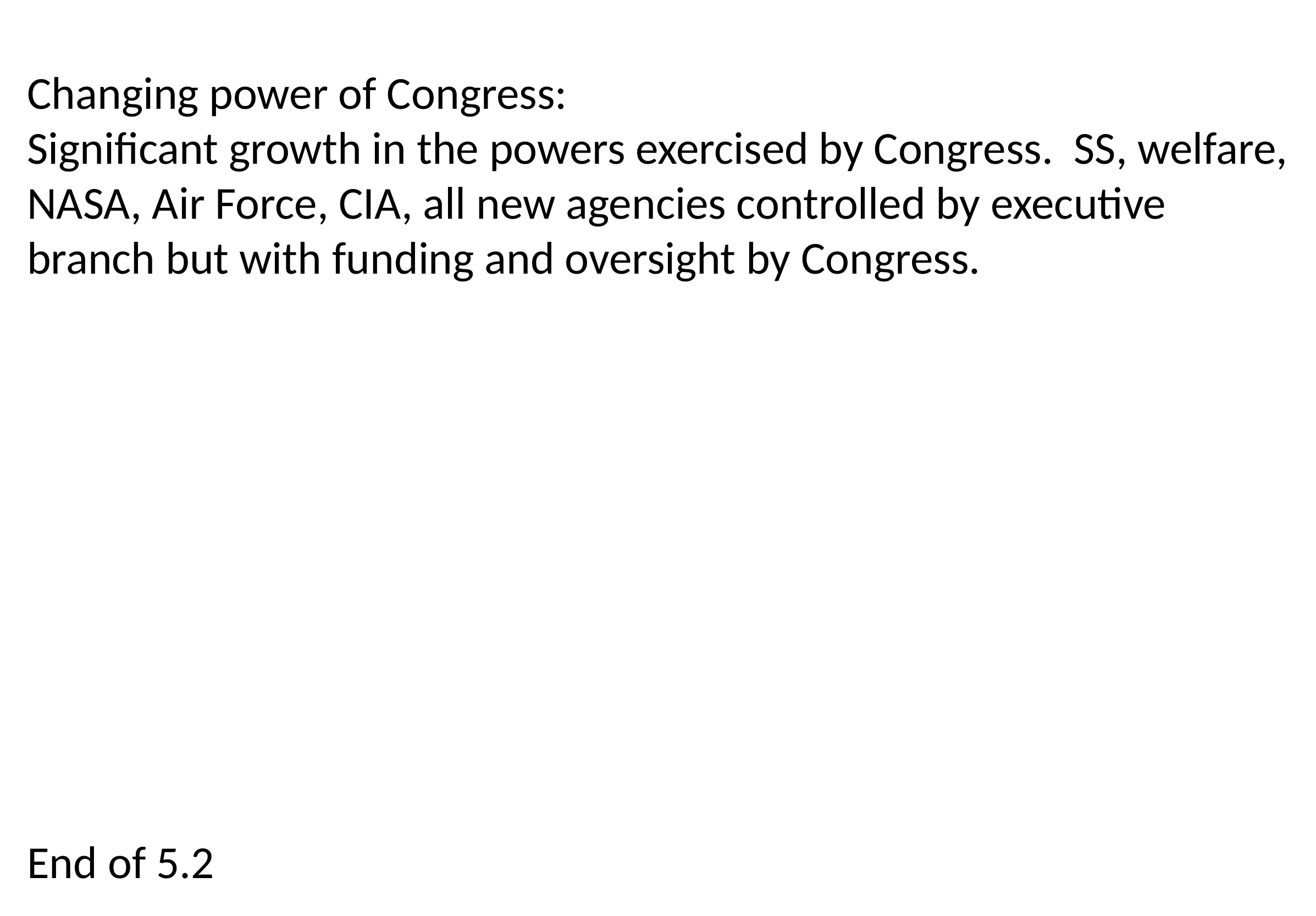

Changing power of Congress:
Significant growth in the powers exercised by Congress.  SS, welfare, NASA, Air Force, CIA, all new agencies controlled by executive branch but with funding and oversight by Congress.

End of 5.2